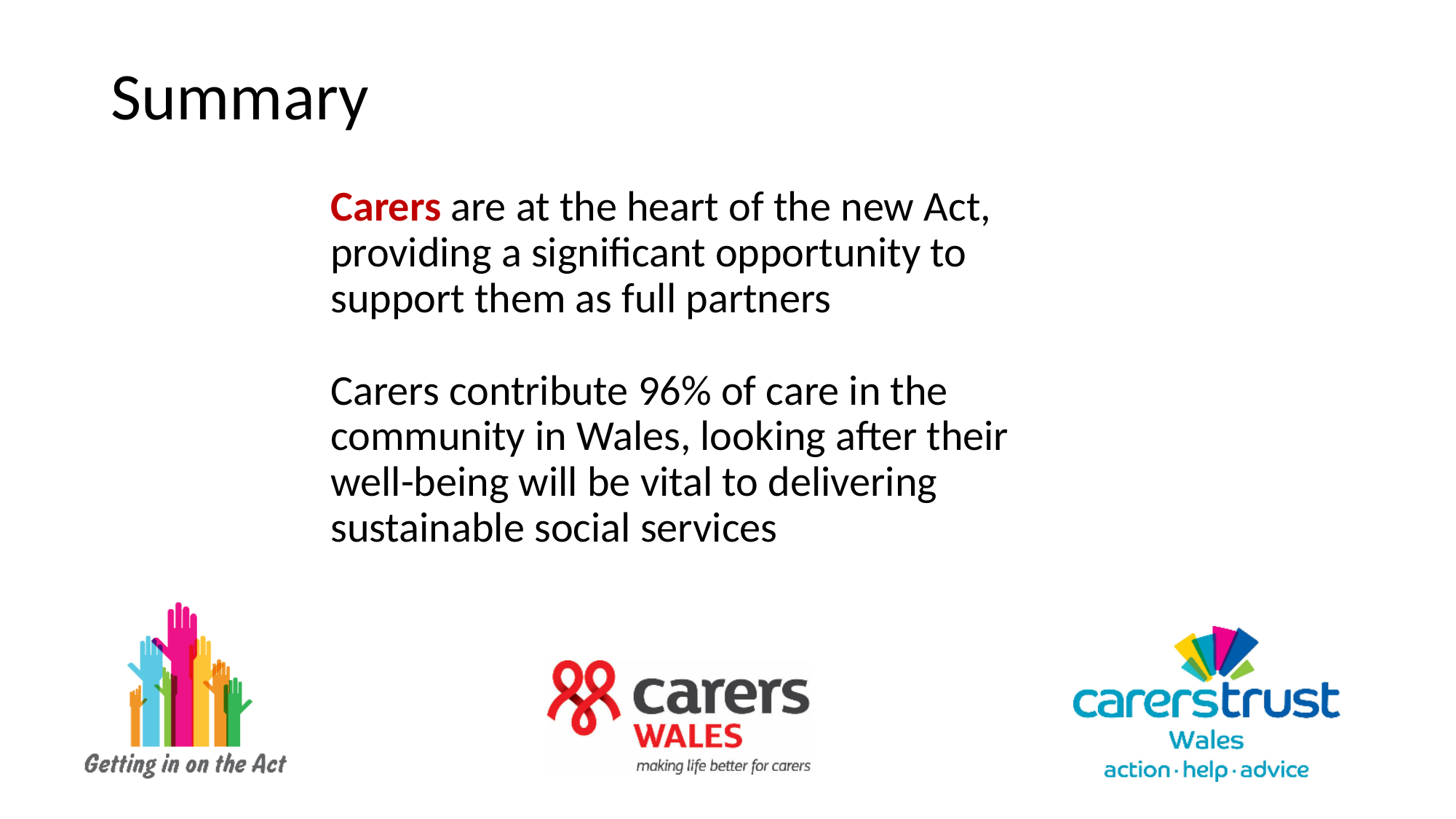

# Summary
Carers are at the heart of the new Act,  providing a significant opportunity to support them as full partners

Carers contribute 96% of care in the community in Wales, looking after their well-being will be vital to delivering sustainable social services